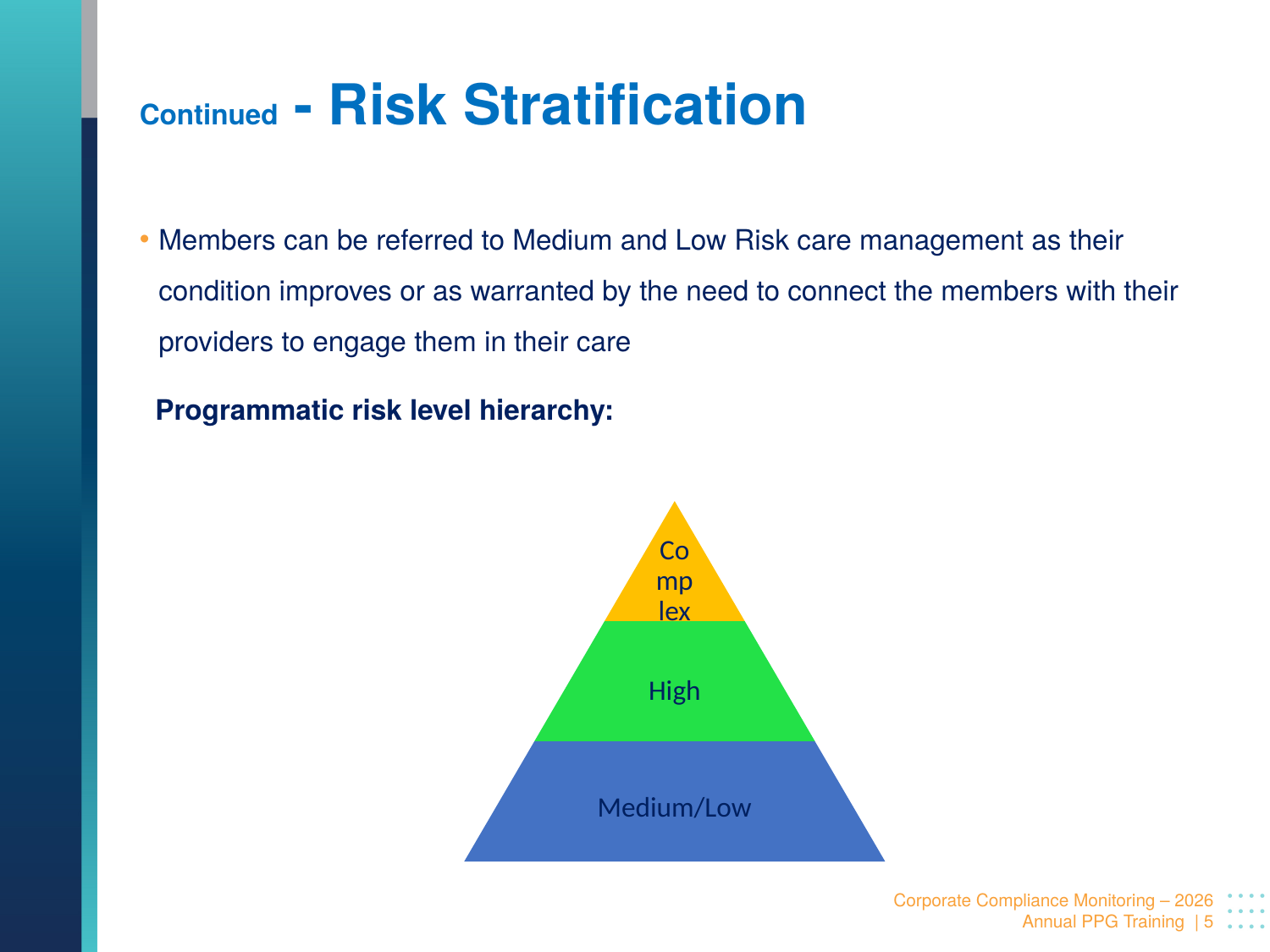

# Continued - Risk Stratification
Members can be referred to Medium and Low Risk care management as their condition improves or as warranted by the need to connect the members with their providers to engage them in their care
  Programmatic risk level hierarchy:

Complex
High
Medium/Low
  Corporate Compliance Monitoring – 2026 Annual PPG Training  | 5